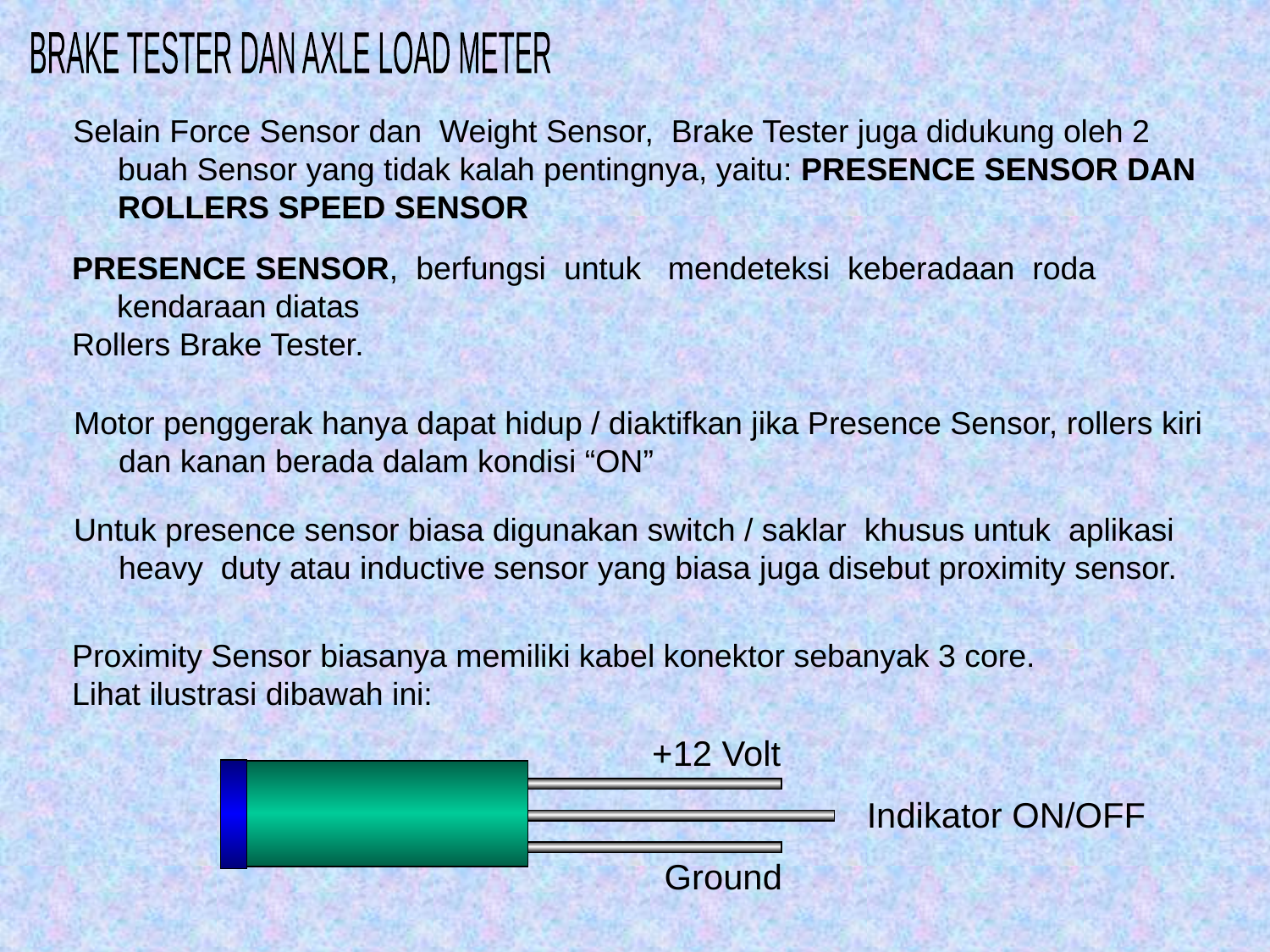

BRAKE TESTER DAN AXLE LOAD METER
Selain Force Sensor dan  Weight Sensor,  Brake Tester juga didukung oleh 2 buah Sensor yang tidak kalah pentingnya, yaitu: PRESENCE SENSOR DAN ROLLERS SPEED SENSOR
PRESENCE SENSOR,  berfungsi  untuk   mendeteksi  keberadaan  roda  kendaraan diatas
Rollers Brake Tester.
Motor penggerak hanya dapat hidup / diaktifkan jika Presence Sensor, rollers kiri dan kanan berada dalam kondisi “ON”
Untuk presence sensor biasa digunakan switch / saklar  khusus untuk  aplikasi  heavy  duty atau inductive sensor yang biasa juga disebut proximity sensor.
Proximity Sensor biasanya memiliki kabel konektor sebanyak 3 core.
Lihat ilustrasi dibawah ini:
+12 Volt

Indikator ON/OFF

 Ground